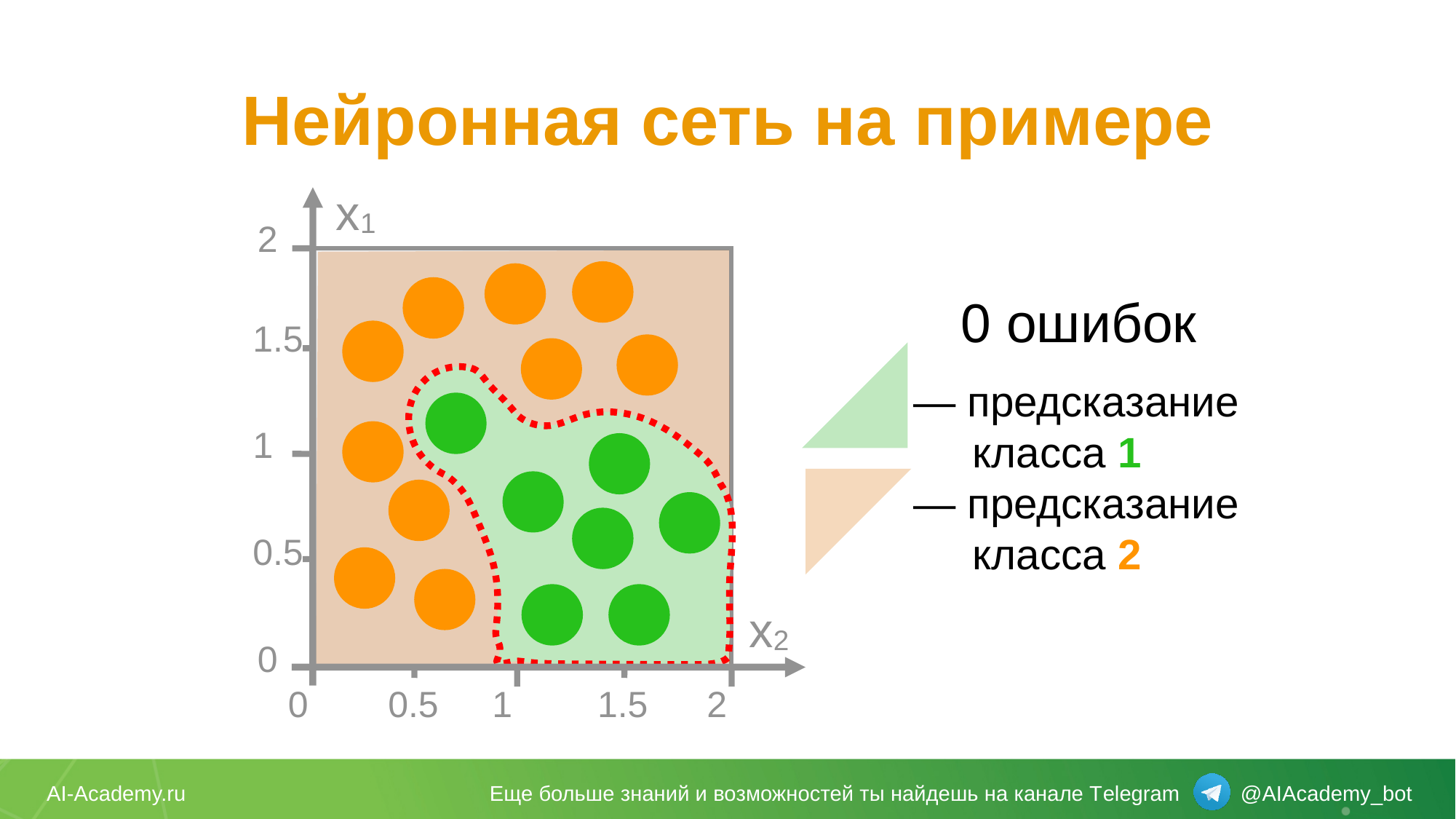

# Нейронная сеть на примере

x1

2

0 ошибок
1.5

 — предсказание
      класса 1
 — предсказание
      класса 2

1

0.5

x2
0

0.5
0
1
1.5
2